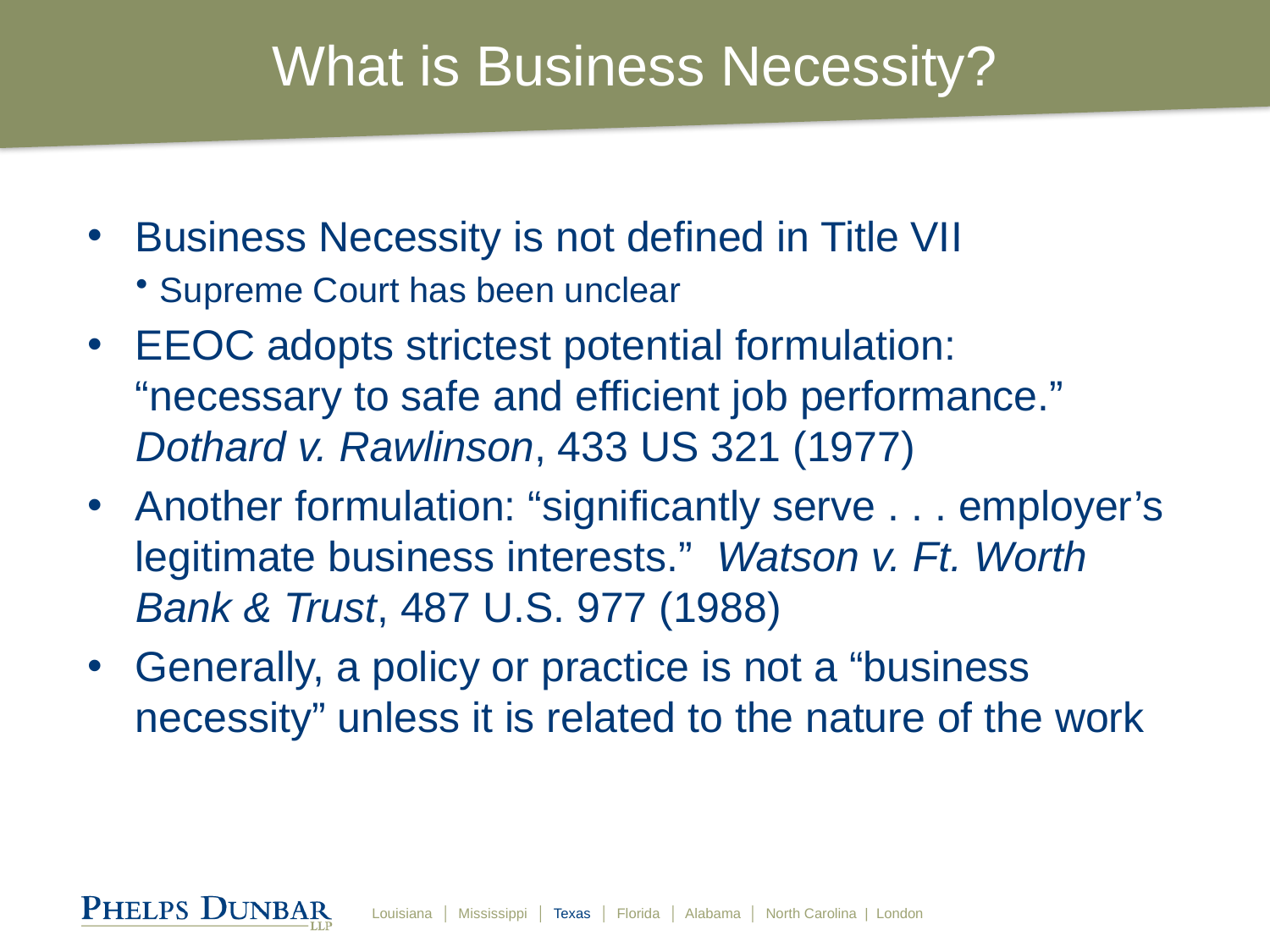

# What is Business Necessity?
Business Necessity is not defined in Title VII
Supreme Court has been unclear
EEOC adopts strictest potential formulation:  “necessary to safe and efficient job performance.”  Dothard v. Rawlinson, 433 US 321 (1977)
Another formulation: “significantly serve . . . employer’s legitimate business interests.”  Watson v. Ft. Worth Bank & Trust, 487 U.S. 977 (1988)
Generally, a policy or practice is not a “business necessity” unless it is related to the nature of the work